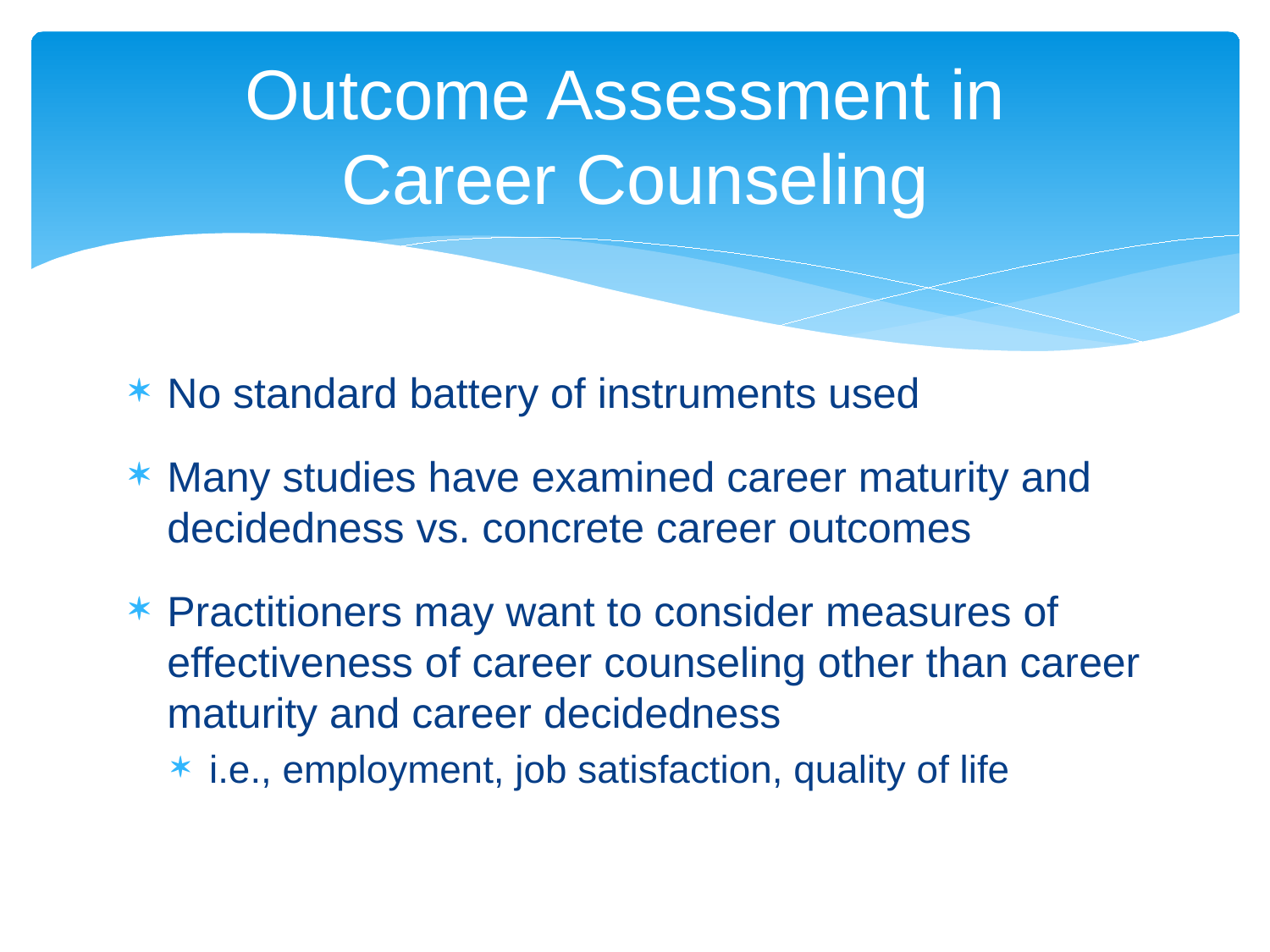

# Outcome Assessment in Career Counseling
No standard battery of instruments used

Many studies have examined career maturity and decidedness vs. concrete career outcomes

Practitioners may want to consider measures of effectiveness of career counseling other than career maturity and career decidedness
i.e., employment, job satisfaction, quality of life